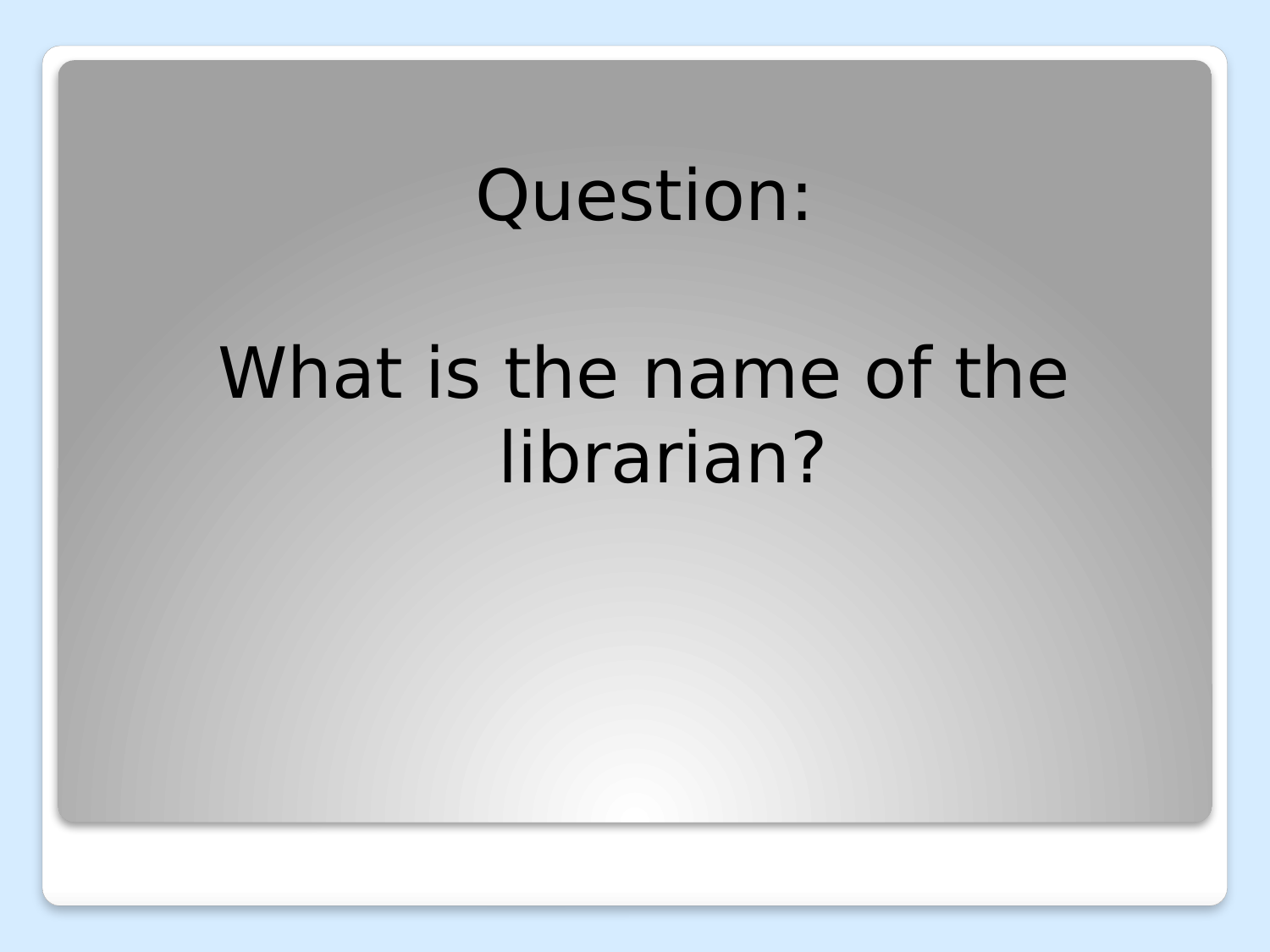

Question:

What is the name of the librarian?
#